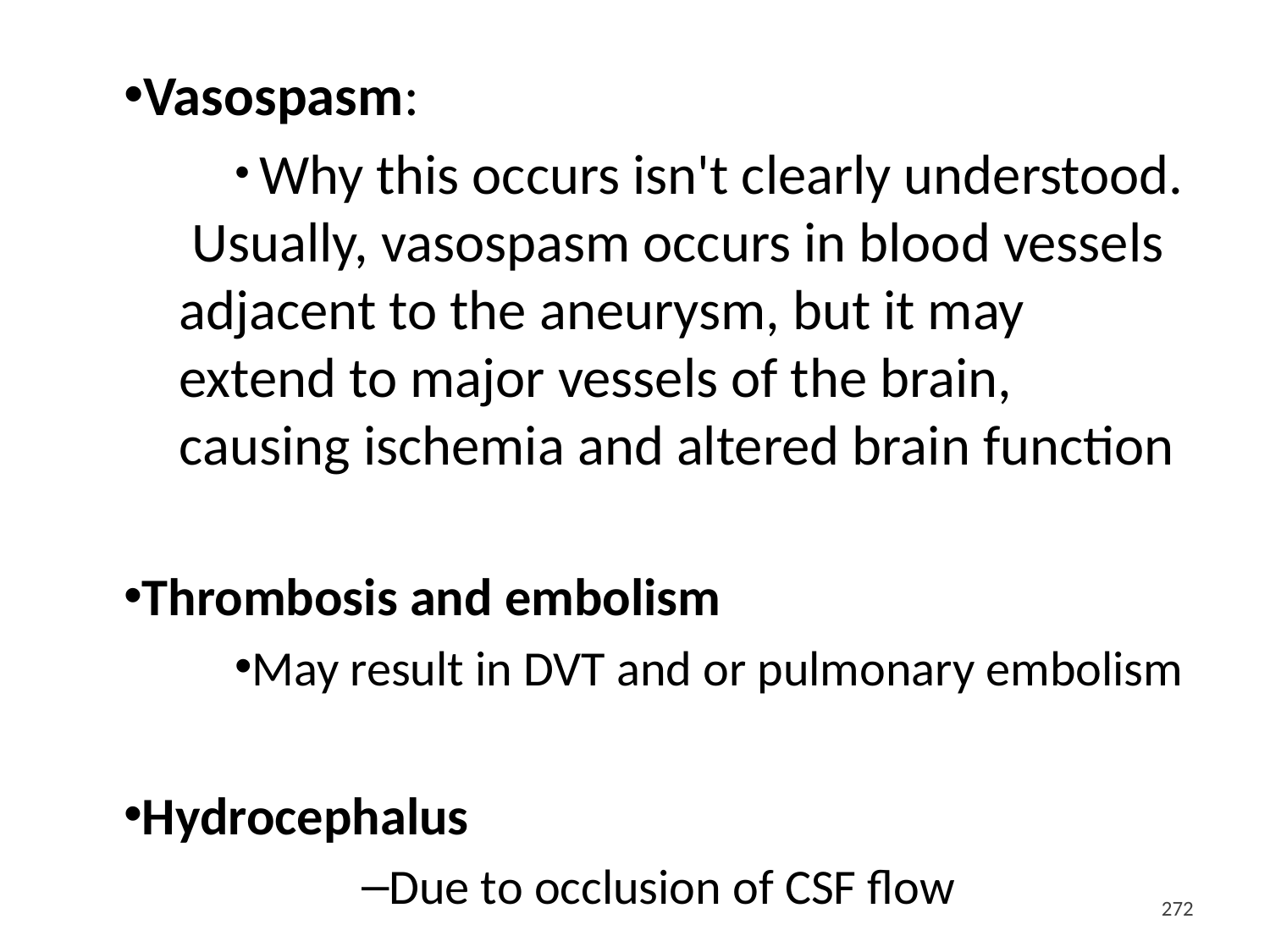

Vasospasm:
 Why this occurs isn't clearly understood.  Usually, vasospasm occurs in blood vessels adjacent to the aneurysm, but it may extend to major vessels of the brain, causing ischemia and altered brain function

Thrombosis and embolism
May result in DVT and or pulmonary embolism

Hydrocephalus
Due to occlusion of CSF flow

272